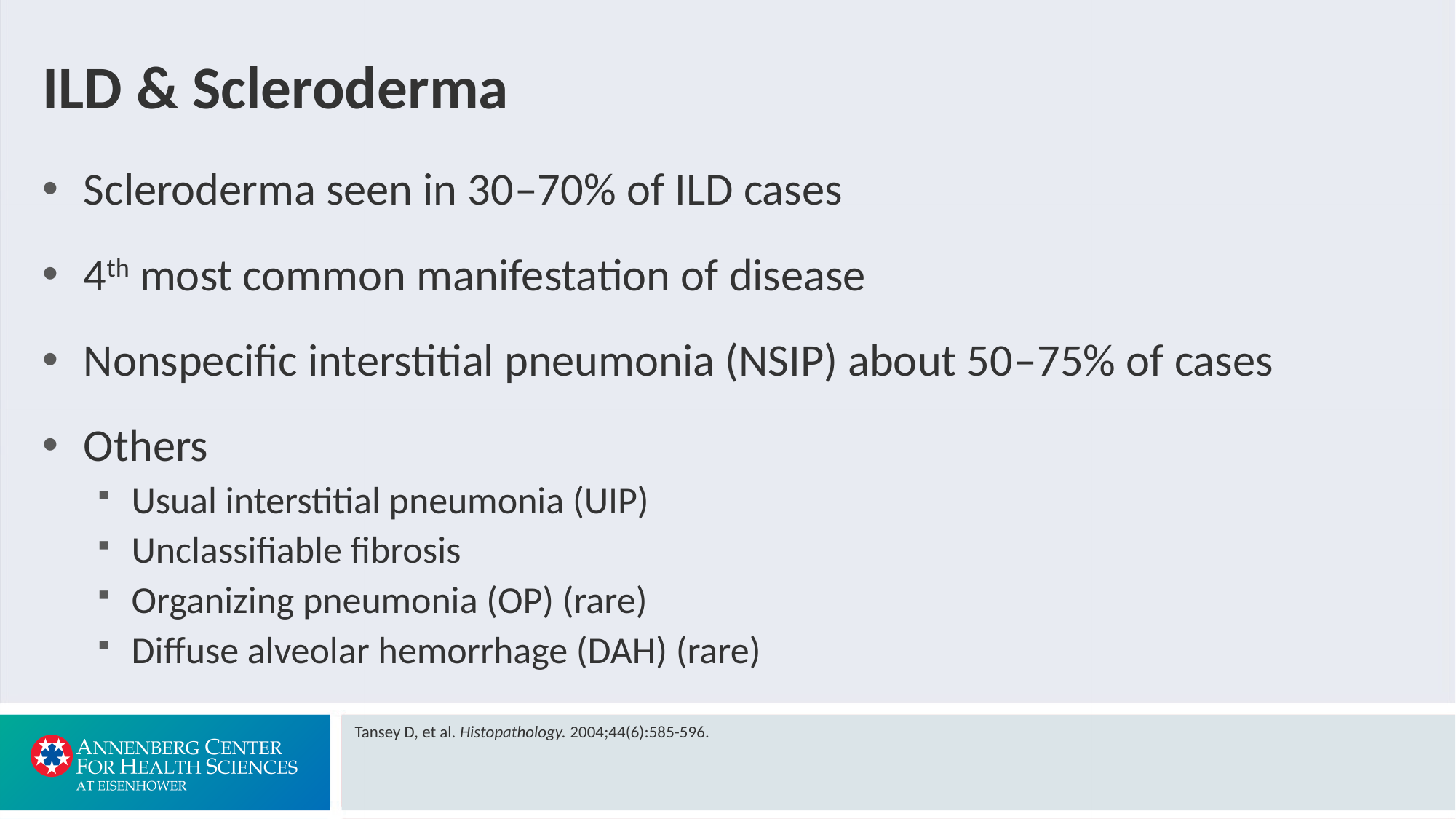

# ILD & Scleroderma
Scleroderma seen in 30‒70% of ILD cases
4th most common manifestation of disease
Nonspecific interstitial pneumonia (NSIP) about 50‒75% of cases
Others
Usual interstitial pneumonia (UIP)
Unclassifiable fibrosis
Organizing pneumonia (OP) (rare)
Diffuse alveolar hemorrhage (DAH) (rare)
Tansey D, et al. Histopathology. 2004;44(6):585-596.